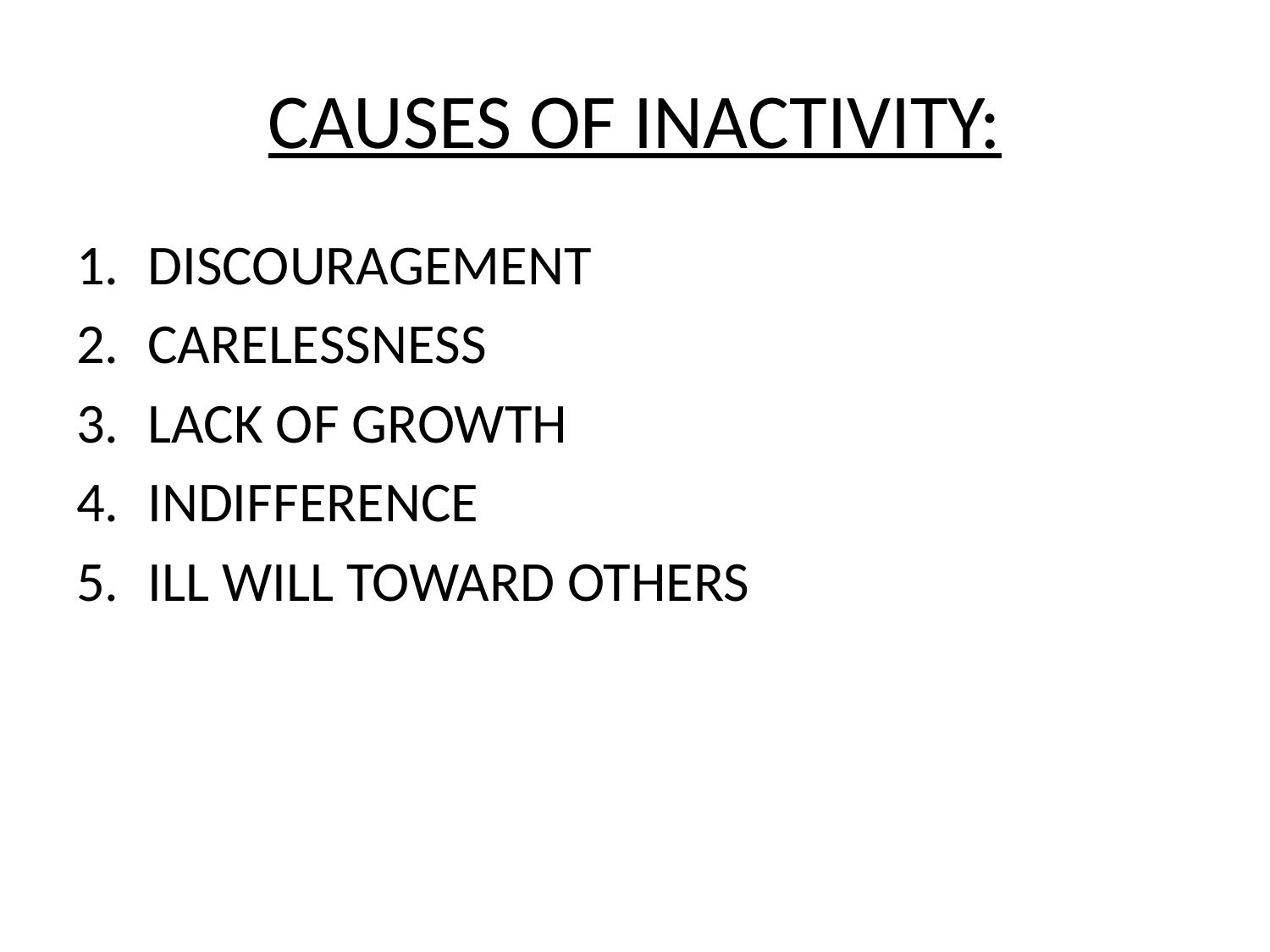

# CAUSES OF INACTIVITY:
DISCOURAGEMENT
CARELESSNESS
LACK OF GROWTH
INDIFFERENCE
ILL WILL TOWARD OTHERS